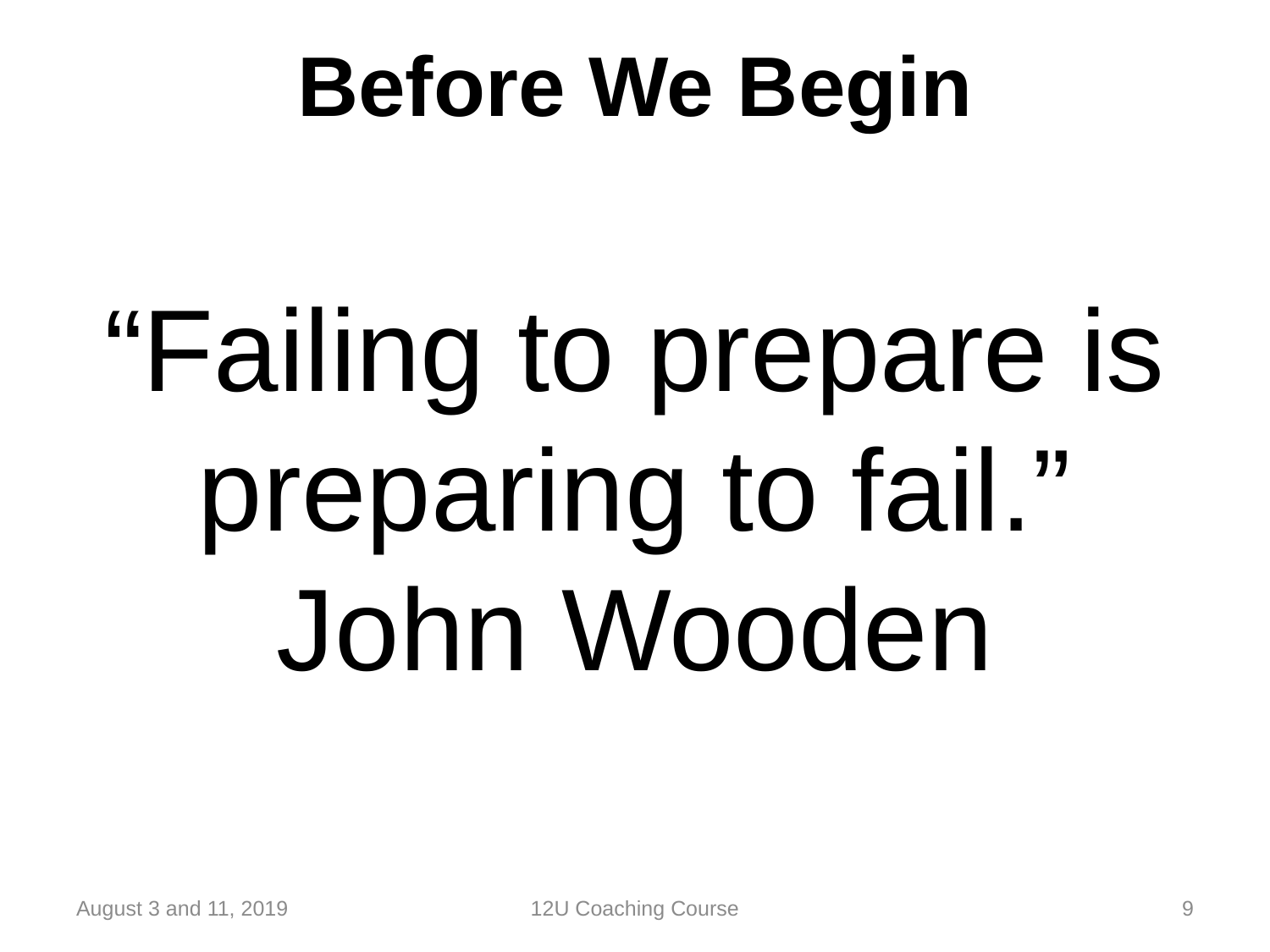

# Before We Begin
“Failing to prepare is preparing to fail.”
John Wooden
August 3 and 11, 2019
12U Coaching Course
9